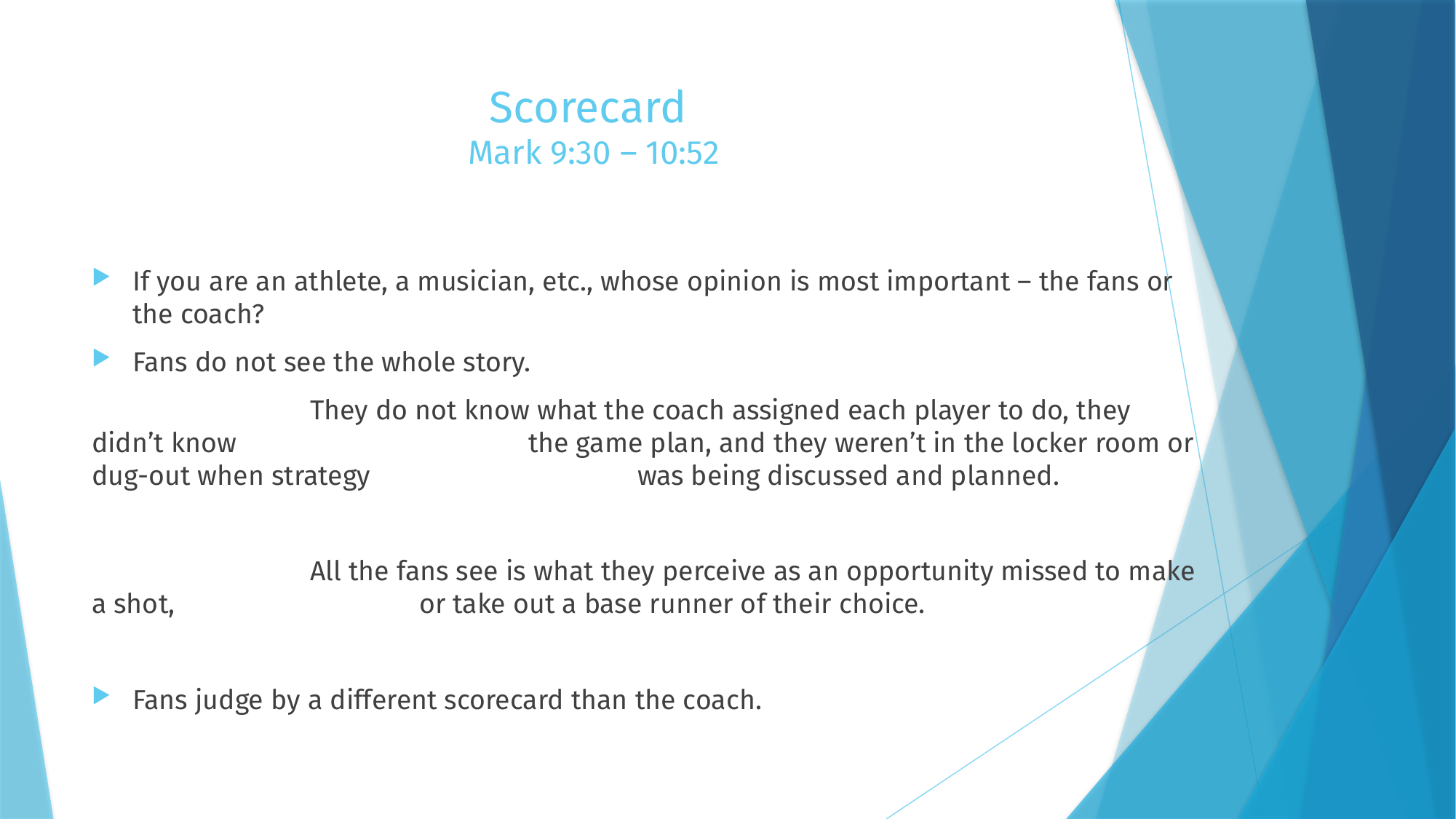

# Scorecard Mark 9:30 – 10:52
If you are an athlete, a musician, etc., whose opinion is most important – the fans or the coach?
Fans do not see the whole story.
		They do not know what the coach assigned each player to do, they didn’t know 			the game plan, and they weren’t in the locker room or dug-out when strategy 			was being discussed and planned.

		All the fans see is what they perceive as an opportunity missed to make a shot, 			or take out a base runner of their choice.

Fans judge by a different scorecard than the coach.